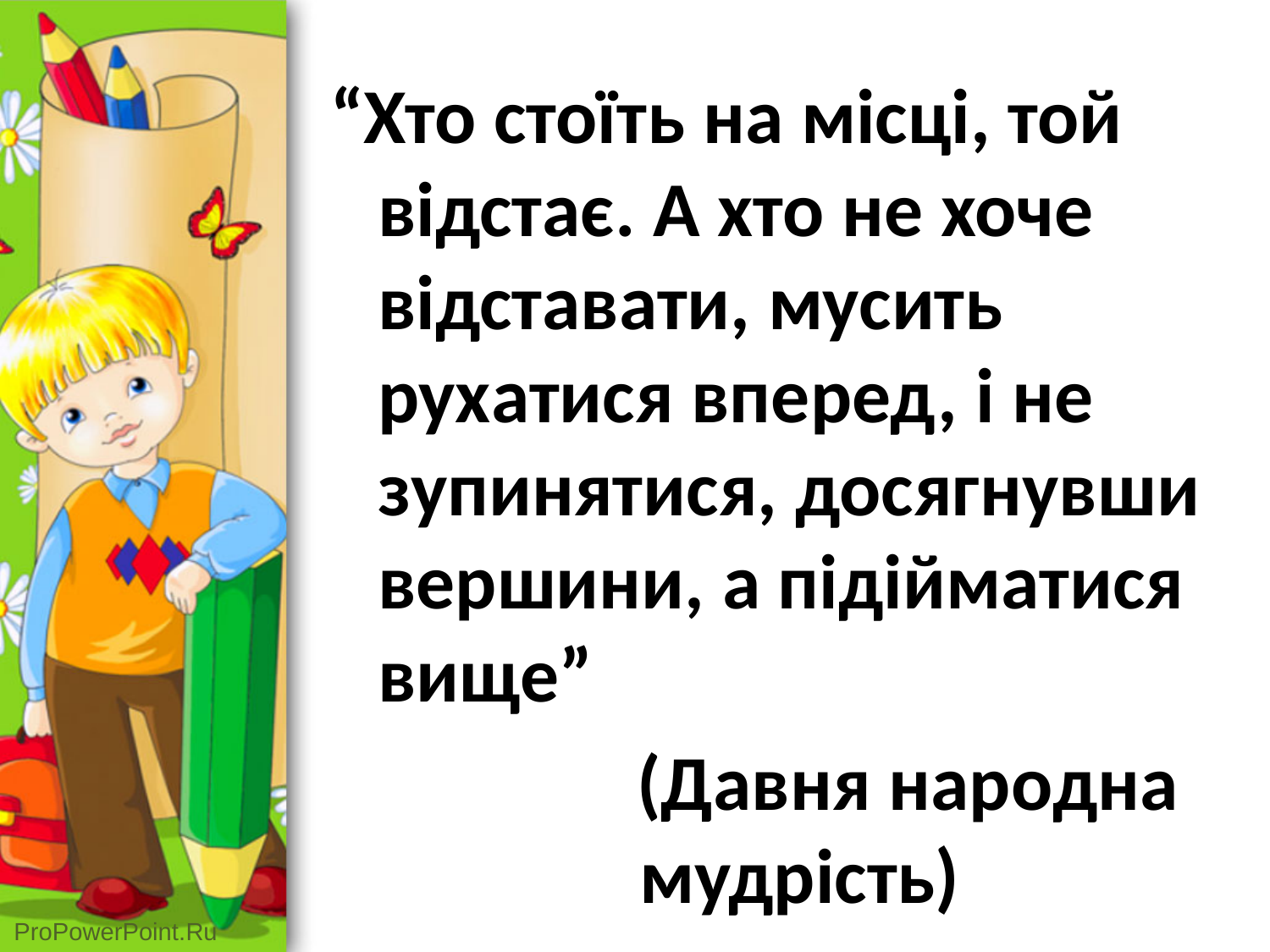

#
“Хто стоїть на місці, той відстає. А хто не хоче відставати, мусить рухатися вперед, і не зупинятися, досягнувши вершини, а підійматися вище”
               (Давня народна мудрість)